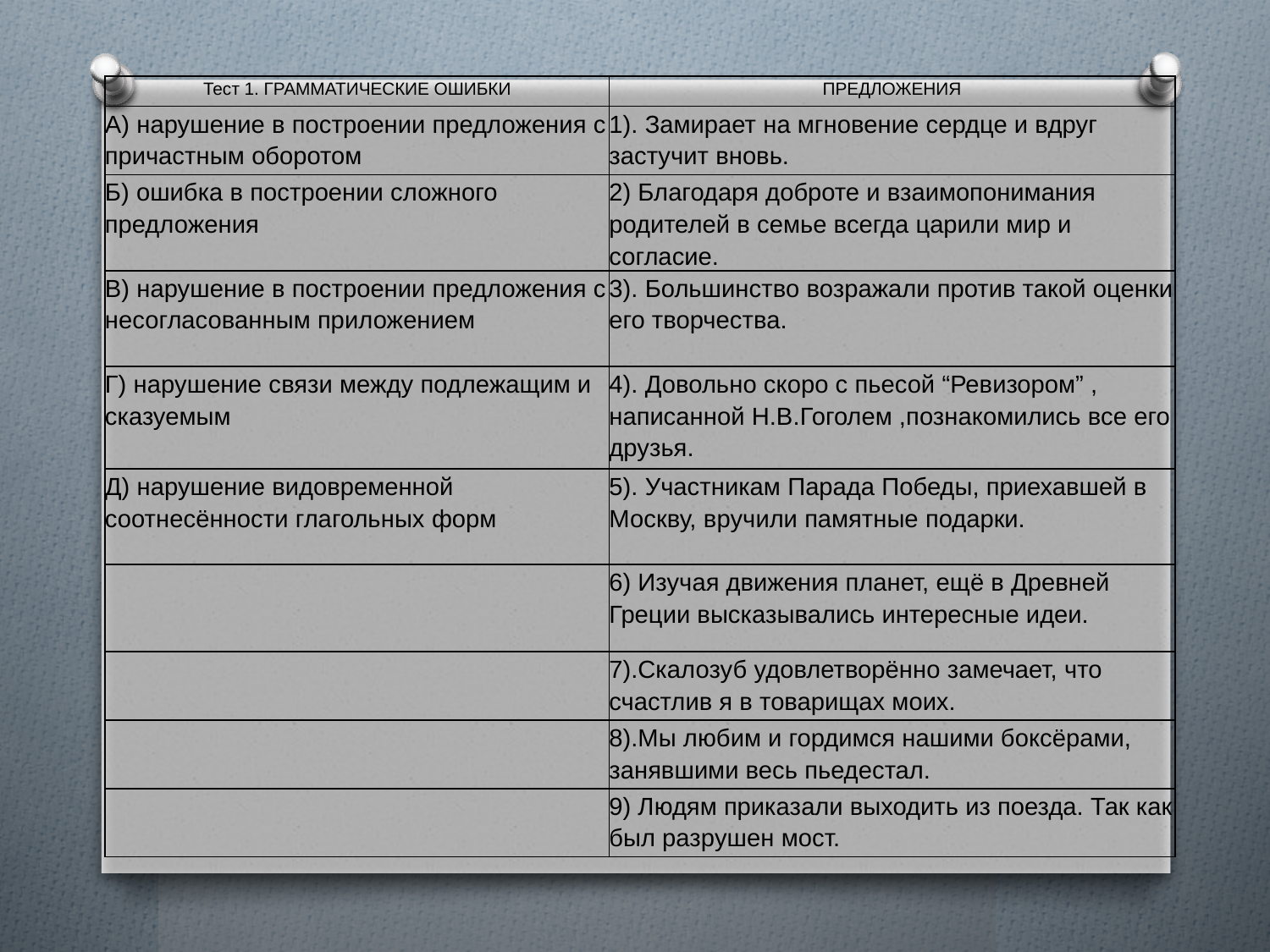

| Тест 1. ГРАММАТИЧЕСКИЕ ОШИБКИ | ПРЕДЛОЖЕНИЯ |
| --- | --- |
| А) нарушение в построении предложения с причастным оборотом | 1). Замирает на мгновение сердце и вдруг застучит вновь. |
| Б) ошибка в построении сложного предложения | 2) Благодаря доброте и взаимопонимания родителей в семье всегда царили мир и согласие. |
| В) нарушение в построении предложения с несогласованным приложением | 3). Большинство возражали против такой оценки его творчества. |
| Г) нарушение связи между подлежащим и сказуемым | 4). Довольно скоро с пьесой “Ревизором” , написанной Н.В.Гоголем ,познакомились все его друзья. |
| Д) нарушение видовременной соотнесённости глагольных форм | 5). Участникам Парада Победы, приехавшей в Москву, вручили памятные подарки. |
|  | 6) Изучая движения планет, ещё в Древней Греции высказывались интересные идеи. |
|  | 7).Скалозуб удовлетворённо замечает, что счастлив я в товарищах моих. |
|  | 8).Мы любим и гордимся нашими боксёрами, занявшими весь пьедестал. |
|  | 9) Людям приказали выходить из поезда. Так как был разрушен мост. |